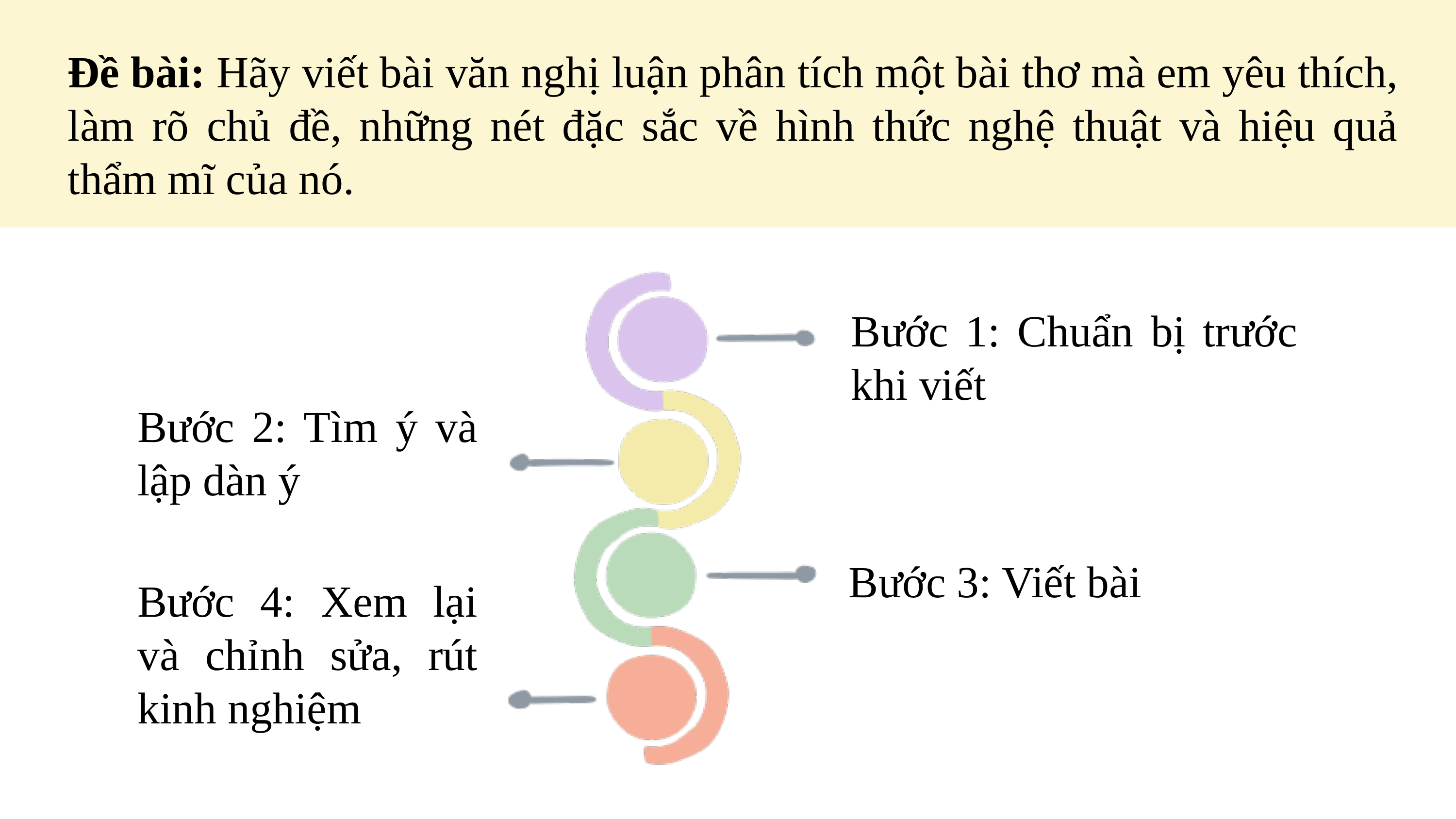

Đề bài: Hãy viết bài văn nghị luận phân tích một bài thơ mà em yêu thích, làm rõ chủ đề, những nét đặc sắc về hình thức nghệ thuật và hiệu quả thẩm mĩ của nó.

Bước 1: Chuẩn bị trước khi viết
Bước 2: Tìm ý và lập dàn ý
Bước 3: Viết bài
Bước 4: Xem lại và chỉnh sửa, rút kinh nghiệm